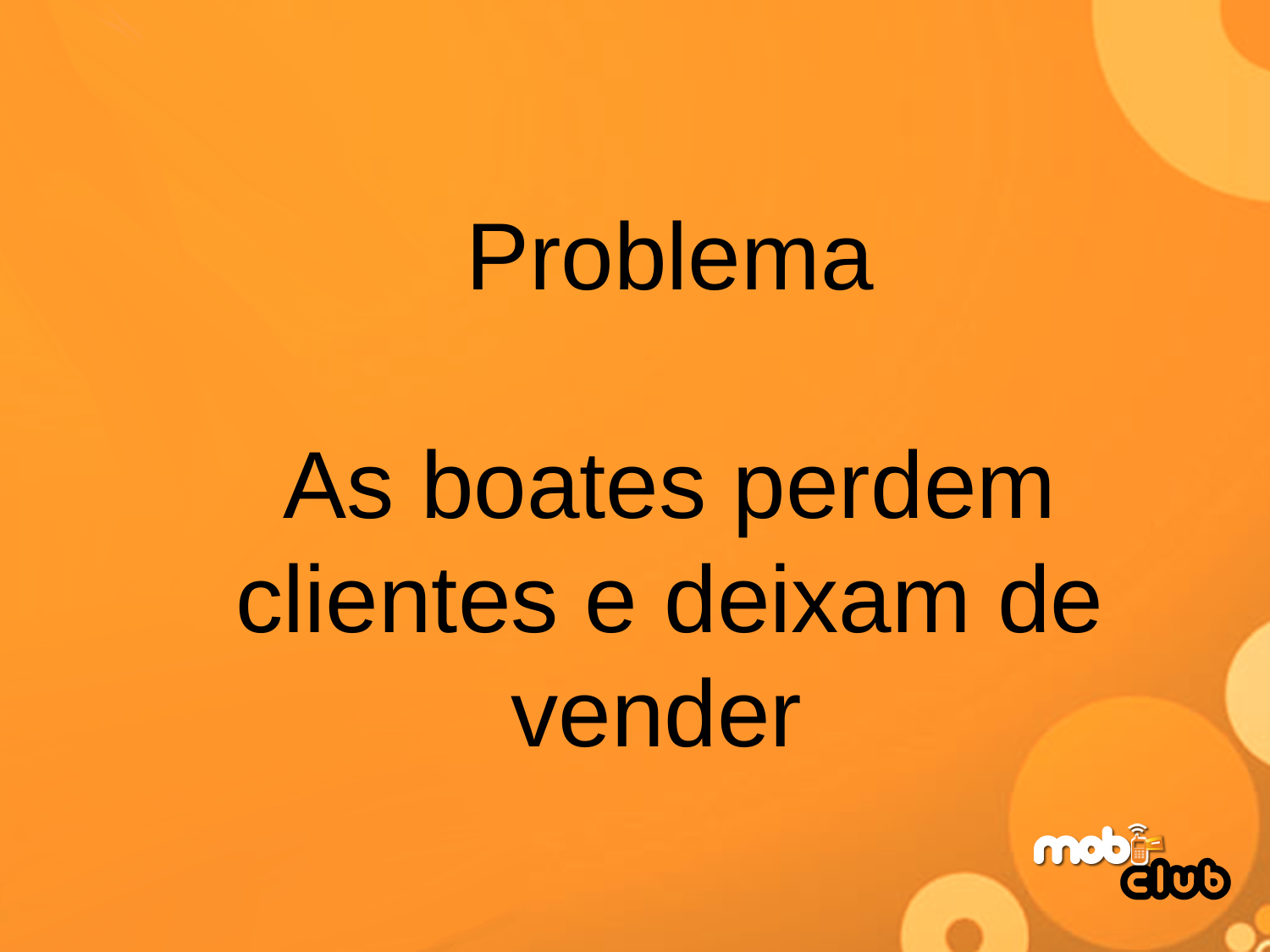

Problema

As boates perdem clientes e deixam de vender